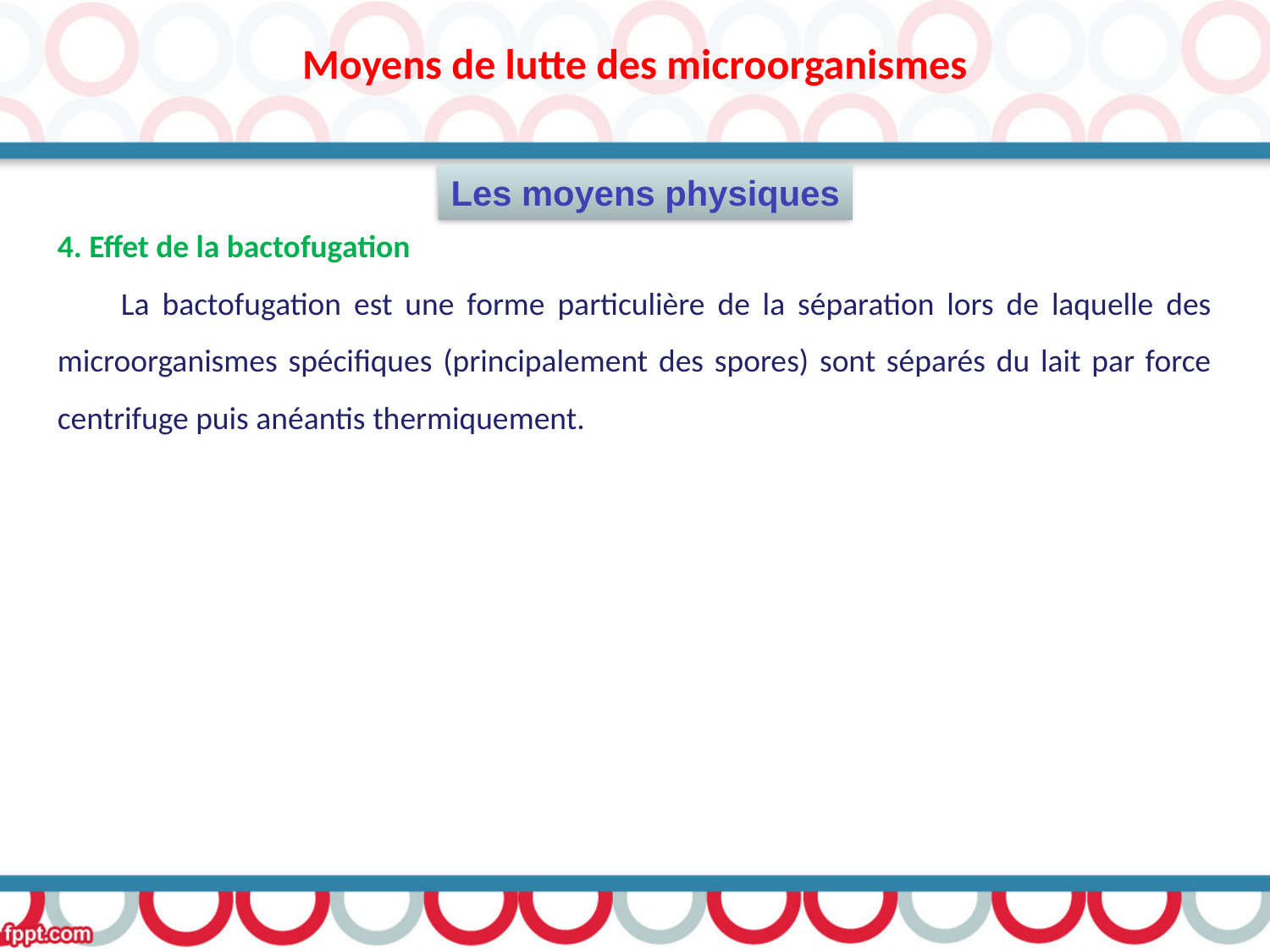

Moyens de lutte des microorganismes

4. Effet de la bactofugation
     La bactofugation est une forme particulière de la séparation lors de laquelle des microorganismes spécifiques (principalement des spores) sont séparés du lait par force centrifuge puis anéantis thermiquement.

Les moyens physiques